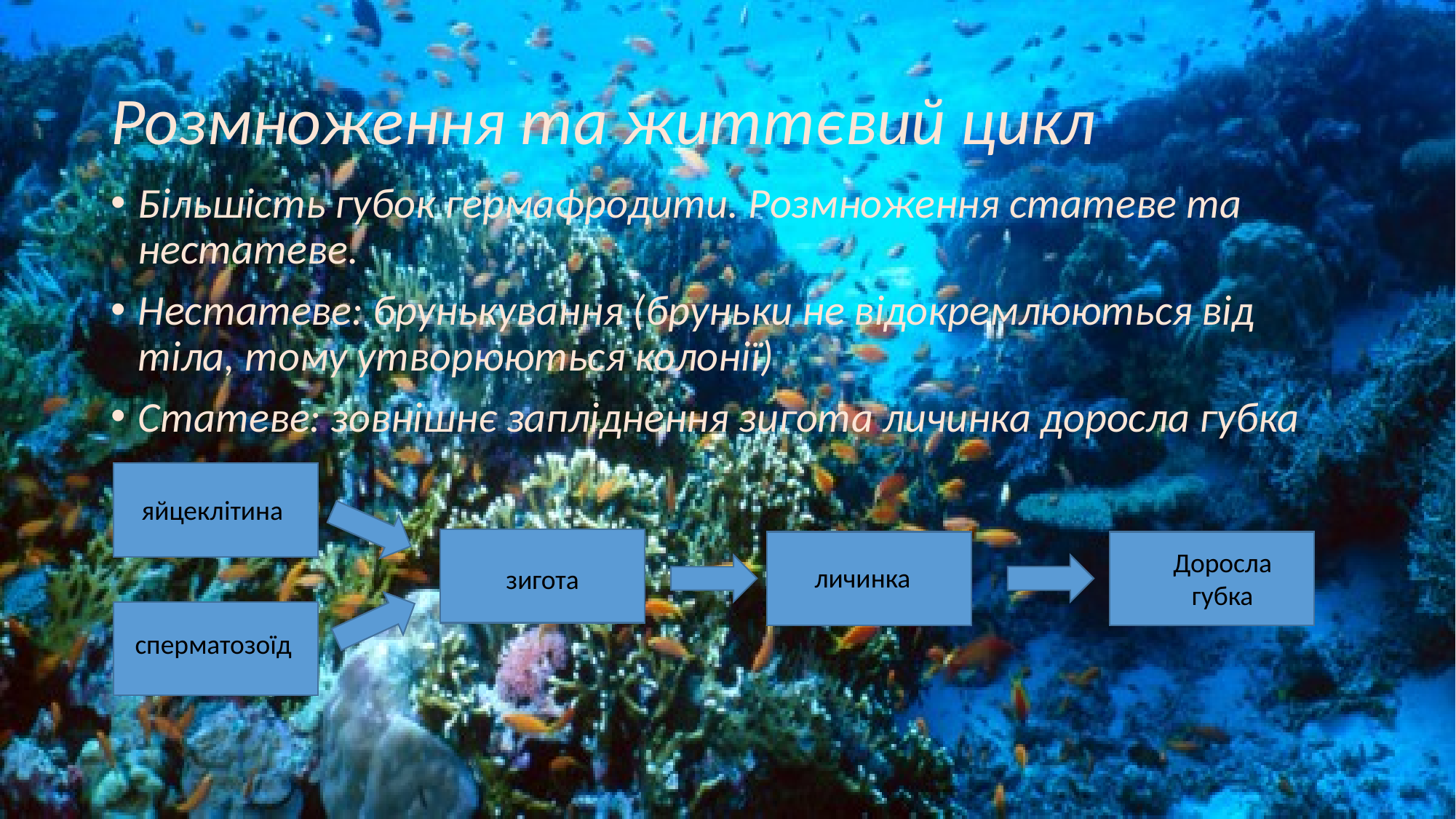

# Розмноження та життєвий цикл
Більшість губок гермафродити. Розмноження статеве та нестатеве.
Нестатеве: брунькування (бруньки не відокремлюються від тіла, тому утворюються колонії)
Статеве: зовнішнє запліднення зигота личинка доросла губка

яйцеклітина

Доросла губка

личинка

зигота

сперматозоїд